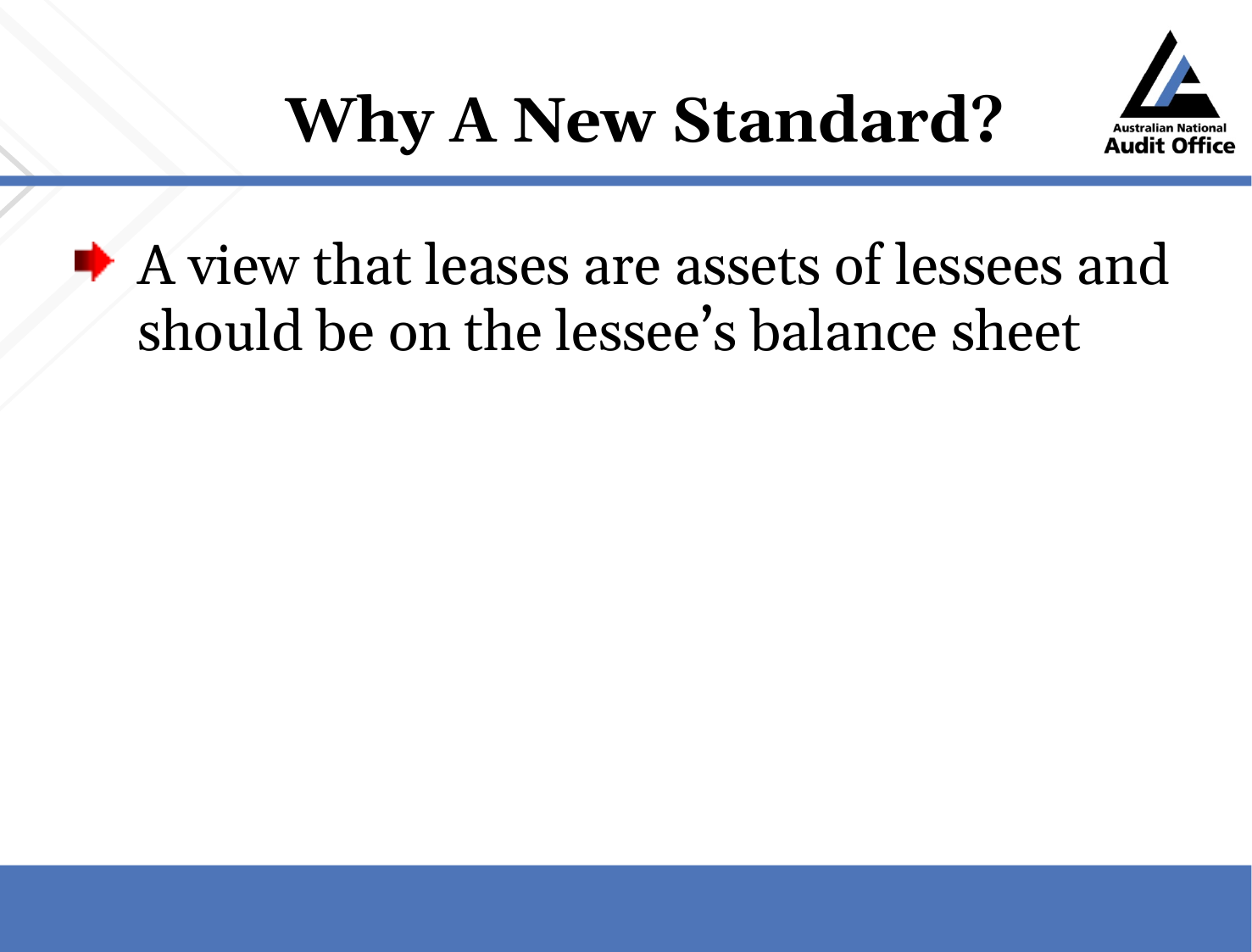

# Why A New Standard?
A view that leases are assets of lessees and should be on the lessee’s balance sheet